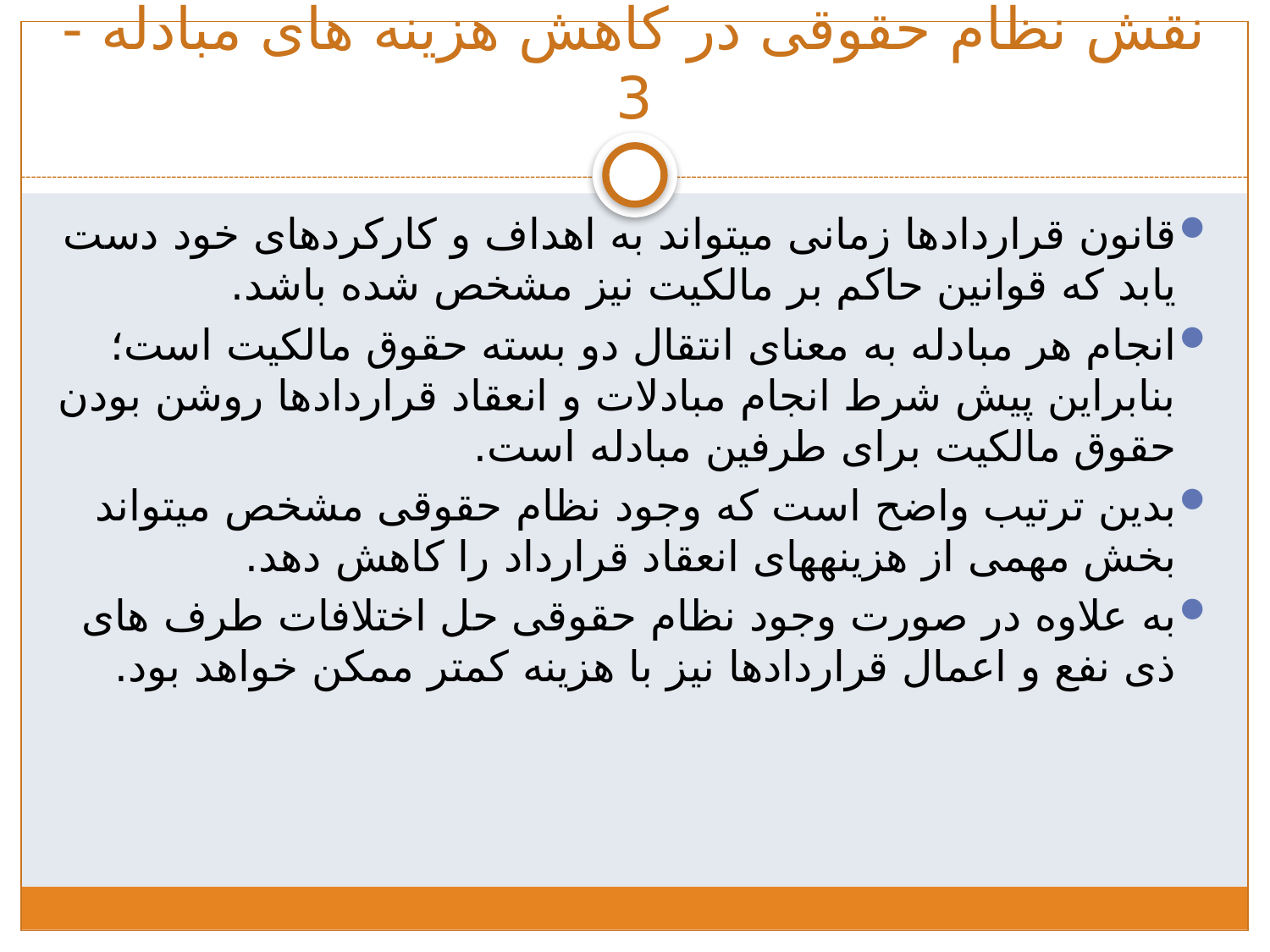

# نقش نظام حقوقی در کاهش هزینه های مبادله -3
قانون قراردادها زمانی می­تواند به اهداف و کارکردهای خود دست یابد که قوانین حاکم بر مالکیت نیز مشخص شده باشد.
انجام هر مبادله به معنای انتقال دو بسته حقوق مالکیت است؛ بنابراین پیش شرط انجام مبادلات و انعقاد قراردادها روشن بودن حقوق مالکیت برای طرفین مبادله است.
بدین ترتیب واضح است که وجود نظام حقوقی مشخص می­تواند بخش مهمی از هزینه­های انعقاد قرارداد را کاهش دهد.
به علاوه در صورت وجود نظام حقوقی حل اختلافات طرف های ذی نفع و اعمال قراردادها نیز با هزینه کمتر ممکن خواهد بود.